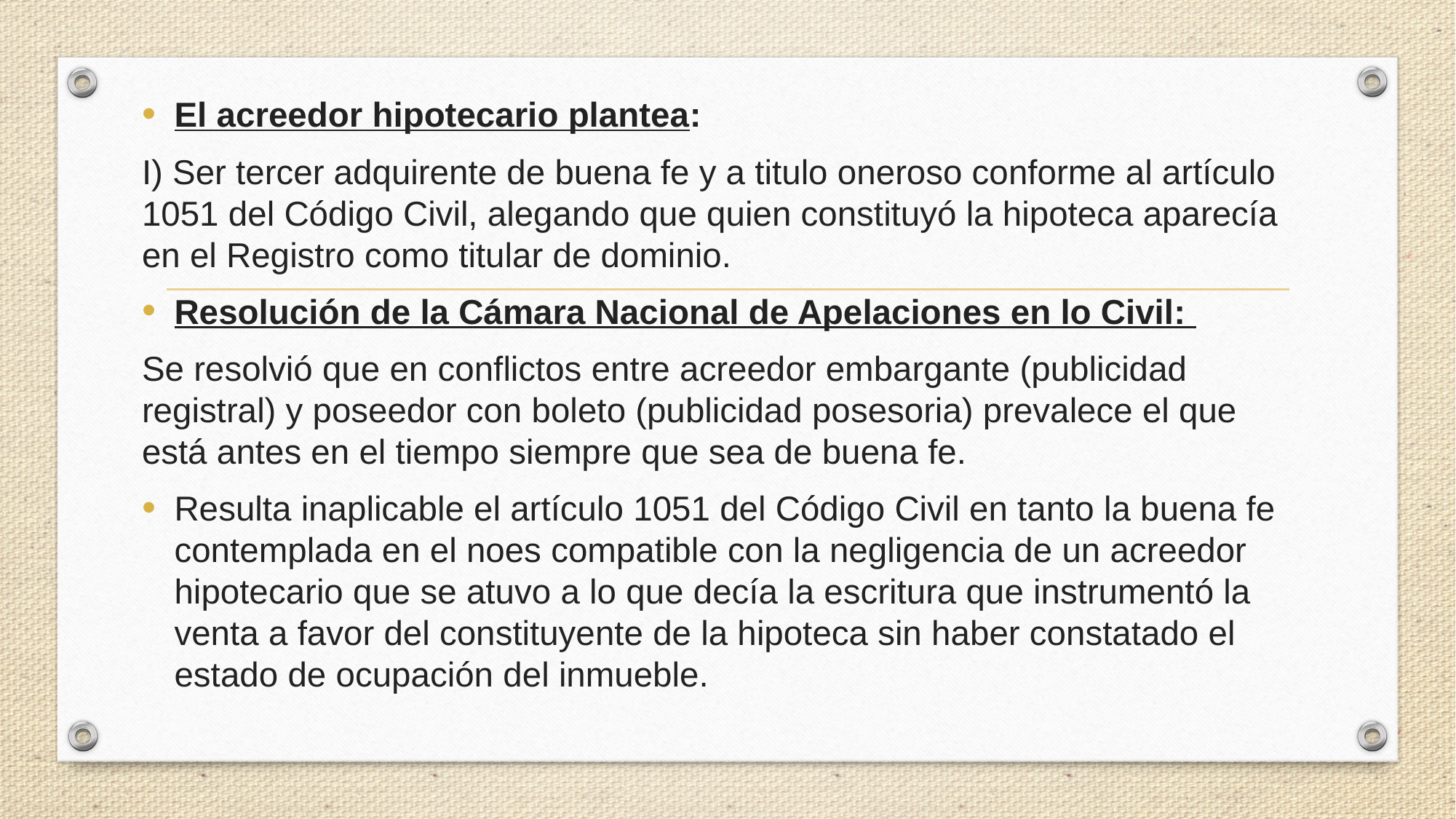

El acreedor hipotecario plantea:
I) Ser tercer adquirente de buena fe y a titulo oneroso conforme al artículo 1051 del Código Civil, alegando que quien constituyó la hipoteca aparecía en el Registro como titular de dominio.
Resolución de la Cámara Nacional de Apelaciones en lo Civil:
Se resolvió que en conflictos entre acreedor embargante (publicidad registral) y poseedor con boleto (publicidad posesoria) prevalece el que está antes en el tiempo siempre que sea de buena fe.
Resulta inaplicable el artículo 1051 del Código Civil en tanto la buena fe contemplada en el noes compatible con la negligencia de un acreedor hipotecario que se atuvo a lo que decía la escritura que instrumentó la venta a favor del constituyente de la hipoteca sin haber constatado el estado de ocupación del inmueble.